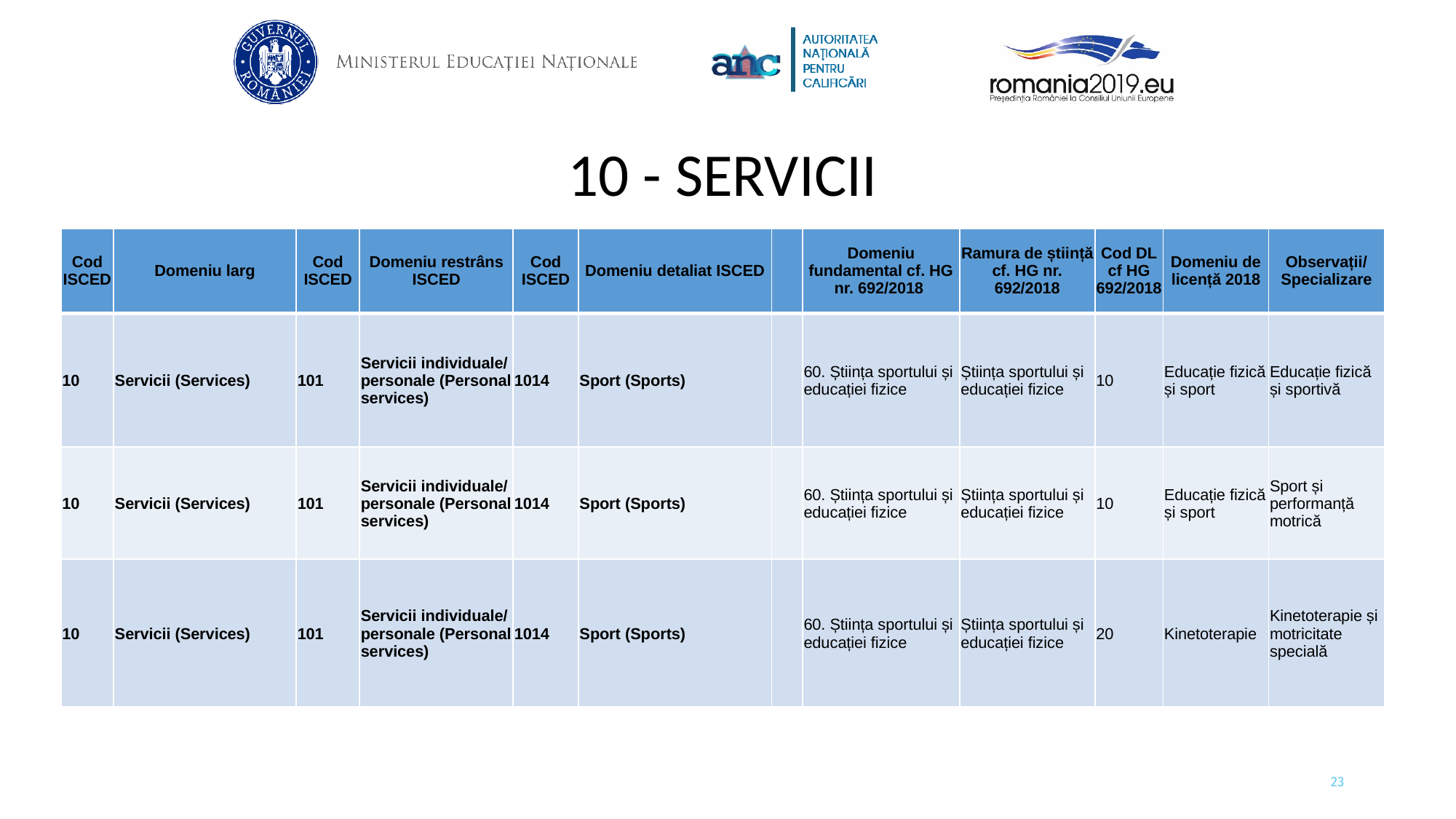

10 - SERVICII
| Cod ISCED | Domeniu larg | Cod ISCED | Domeniu restrâns ISCED | Cod ISCED | Domeniu detaliat ISCED |  | Domeniu fundamental cf. HG nr. 692/2018 | Ramura de știință cf. HG nr. 692/2018 | Cod DL cf HG 692/2018 | Domeniu de licență 2018 | Observații/ Specializare |
| --- | --- | --- | --- | --- | --- | --- | --- | --- | --- | --- | --- |
| 10 | Servicii (Services) | 101 | Servicii individuale/ personale (Personal services) | 1014 | Sport (Sports) |  | 60. Știința sportului și educației fizice | Știința sportului și educației fizice | 10 | Educație fizică și sport | Educație fizică și sportivă |
| 10 | Servicii (Services) | 101 | Servicii individuale/ personale (Personal services) | 1014 | Sport (Sports) |  | 60. Știința sportului și educației fizice | Știința sportului și educației fizice | 10 | Educație fizică și sport | Sport și performanță motrică |
| 10 | Servicii (Services) | 101 | Servicii individuale/ personale (Personal services) | 1014 | Sport (Sports) |  | 60. Știința sportului și educației fizice | Știința sportului și educației fizice | 20 | Kinetoterapie | Kinetoterapie și motricitate specială |
23